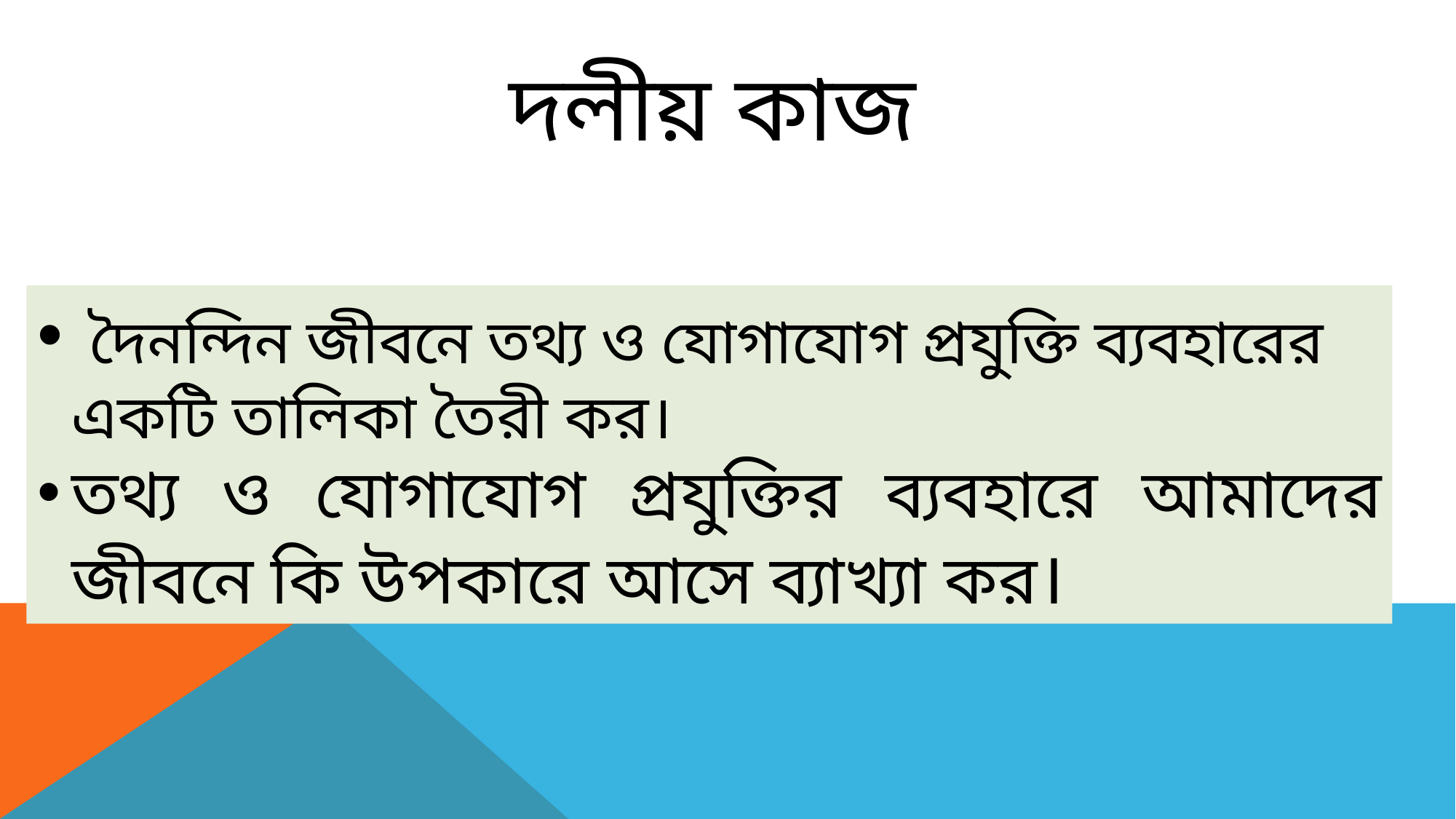

# দলীয় কাজ
 দৈনন্দিন জীবনে তথ্য ও যোগাযোগ প্রযুক্তি ব্যবহারের একটি তালিকা তৈরী কর।
তথ্য ও যোগাযোগ প্রযুক্তির ব্যবহারে আমাদের জীবনে কি উপকারে আসে ব্যাখ্যা কর।